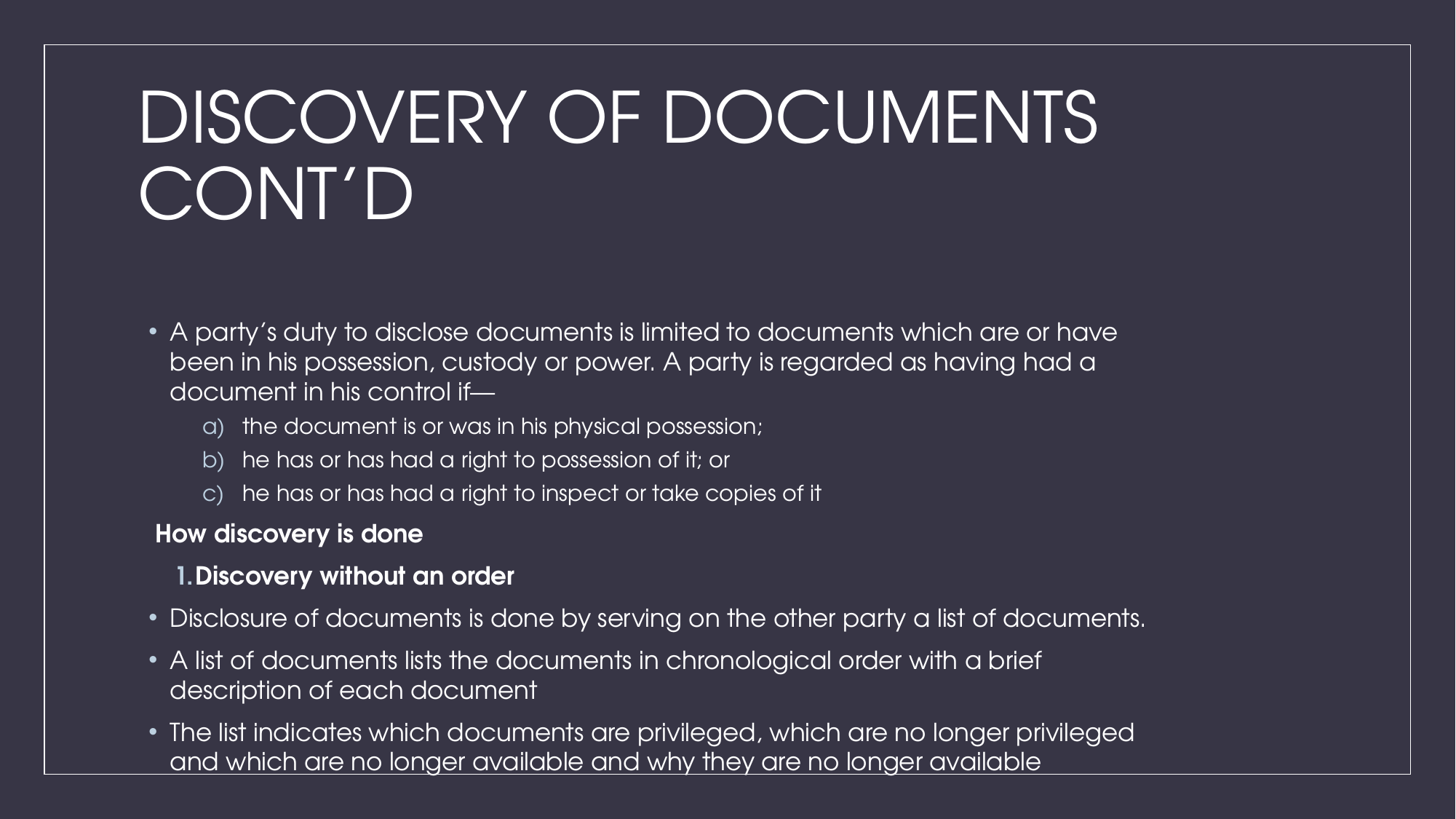

# DISCOVERY OF DOCUMENTS CONT’D
A party’s duty to disclose documents is limited to documents which are or have been in his possession, custody or power. A party is regarded as having had a document in his control if—
the document is or was in his physical possession;
he has or has had a right to possession of it; or
he has or has had a right to inspect or take copies of it
How discovery is done
Discovery without an order
Disclosure of documents is done by serving on the other party a list of documents.
A list of documents lists the documents in chronological order with a brief description of each document
The list indicates which documents are privileged, which are no longer privileged and which are no longer available and why they are no longer available